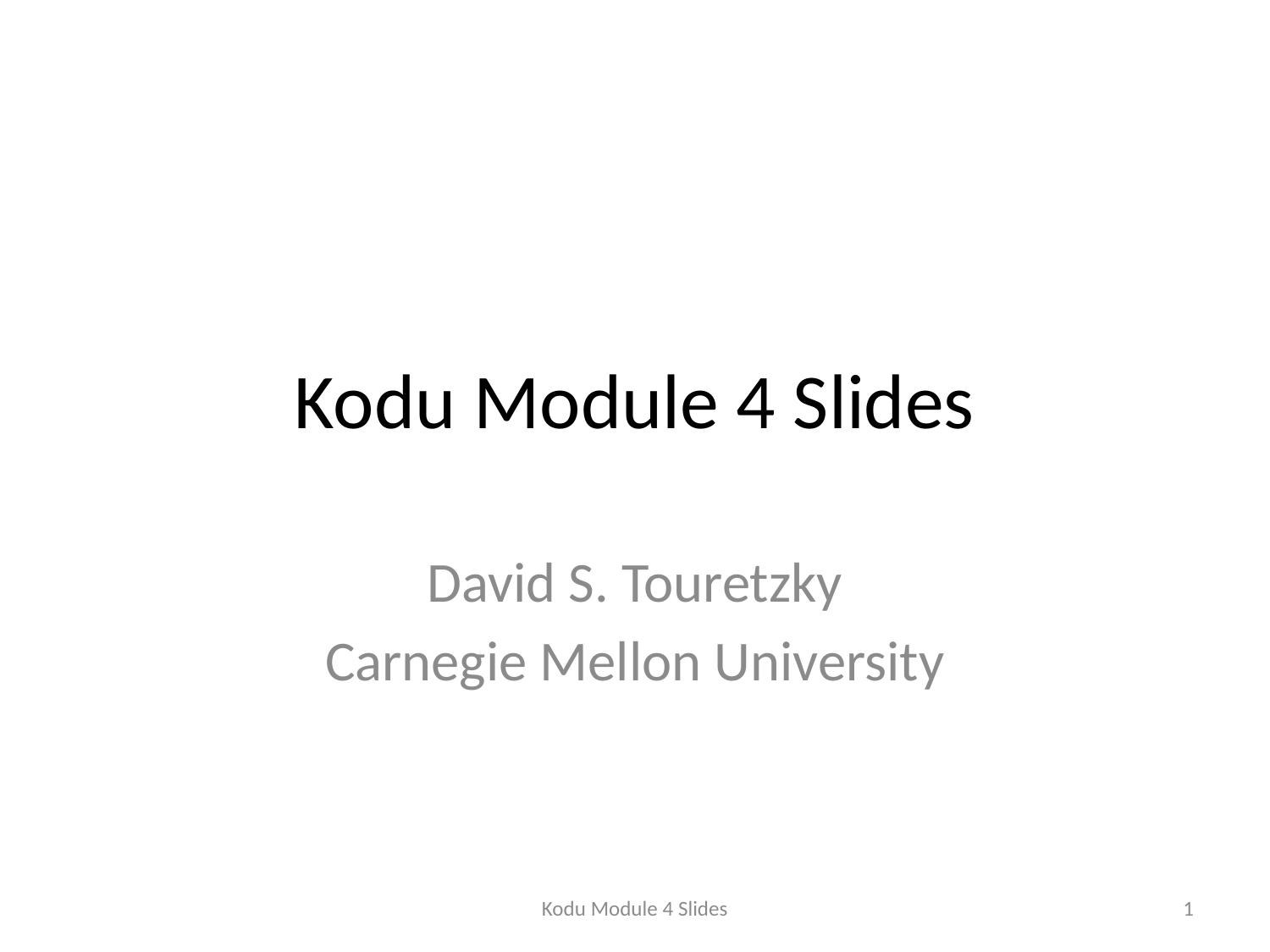

# Kodu Module 4 Slides
David S. Touretzky
Carnegie Mellon University
Kodu Module 4 Slides
1